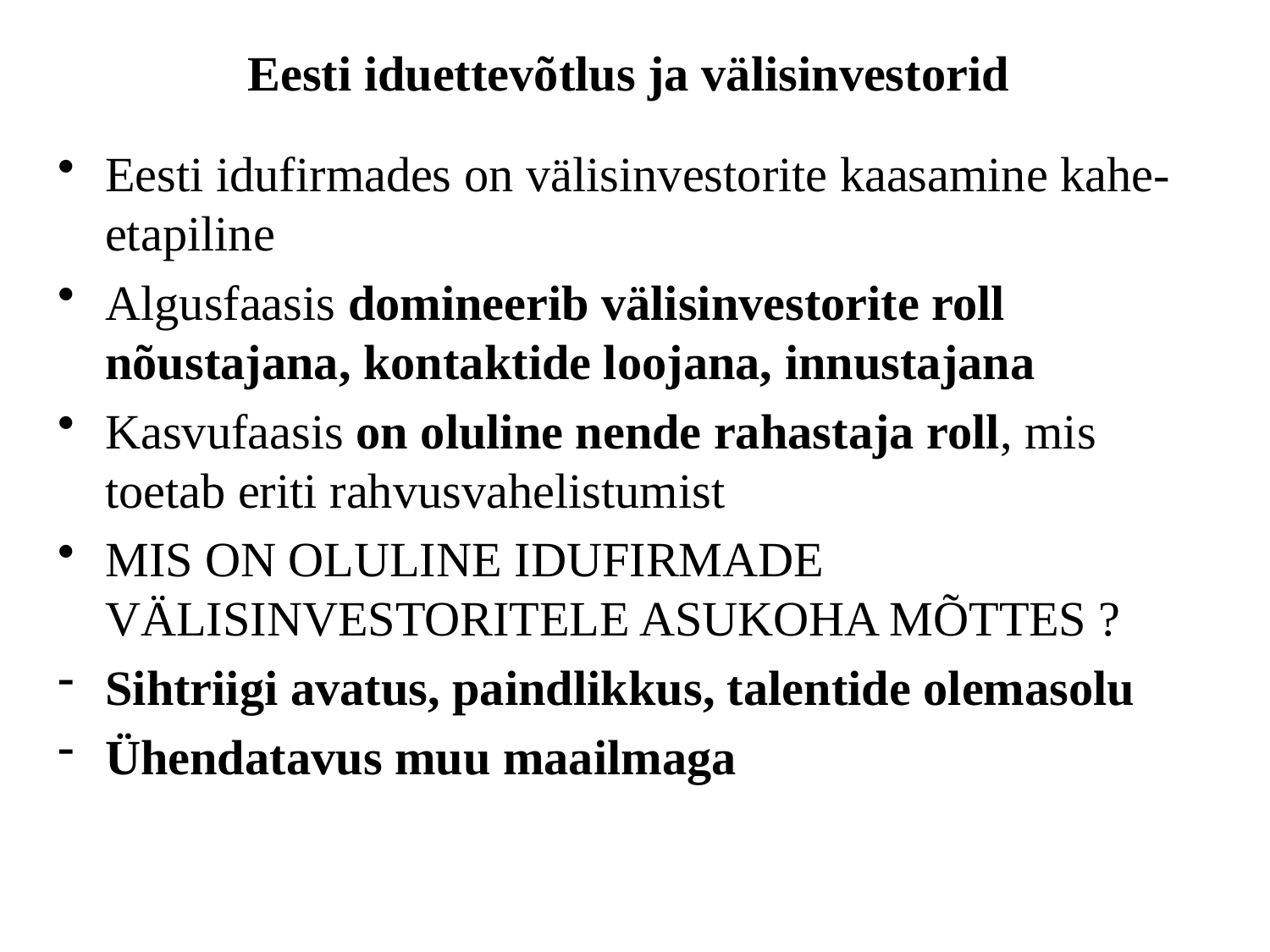

# Eesti iduettevõtlus ja välisinvestorid
Eesti idufirmades on välisinvestorite kaasamine kahe-etapiline
Algusfaasis domineerib välisinvestorite roll nõustajana, kontaktide loojana, innustajana
Kasvufaasis on oluline nende rahastaja roll, mis toetab eriti rahvusvahelistumist
MIS ON OLULINE IDUFIRMADE VÄLISINVESTORITELE ASUKOHA MÕTTES ?
Sihtriigi avatus, paindlikkus, talentide olemasolu
Ühendatavus muu maailmaga